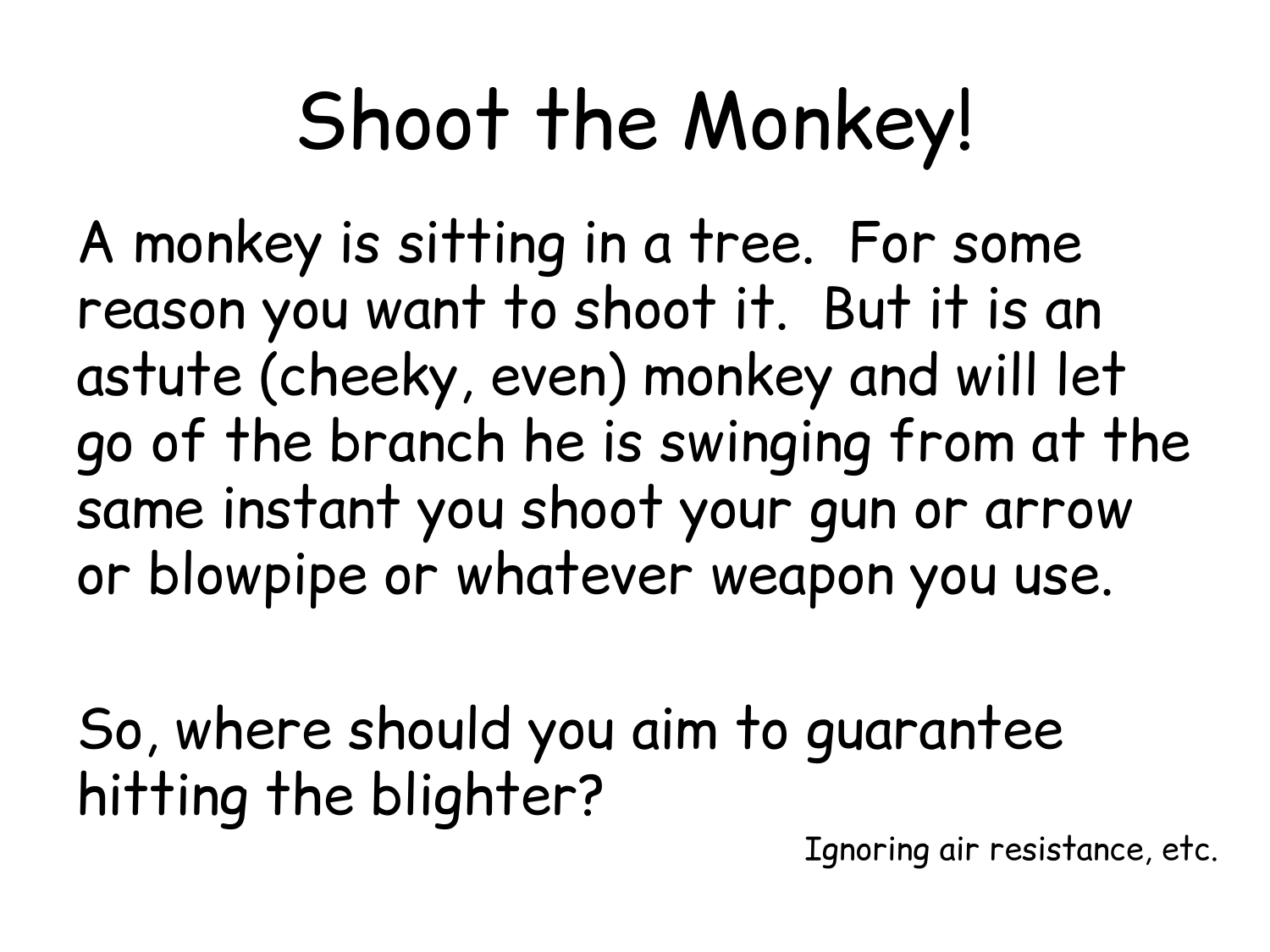

# Shoot the Monkey!
A monkey is sitting in a tree.  For some reason you want to shoot it.  But it is an astute (cheeky, even) monkey and will let go of the branch he is swinging from at the same instant you shoot your gun or arrow or blowpipe or whatever weapon you use.

So, where should you aim to guarantee hitting the blighter?
Ignoring air resistance, etc.